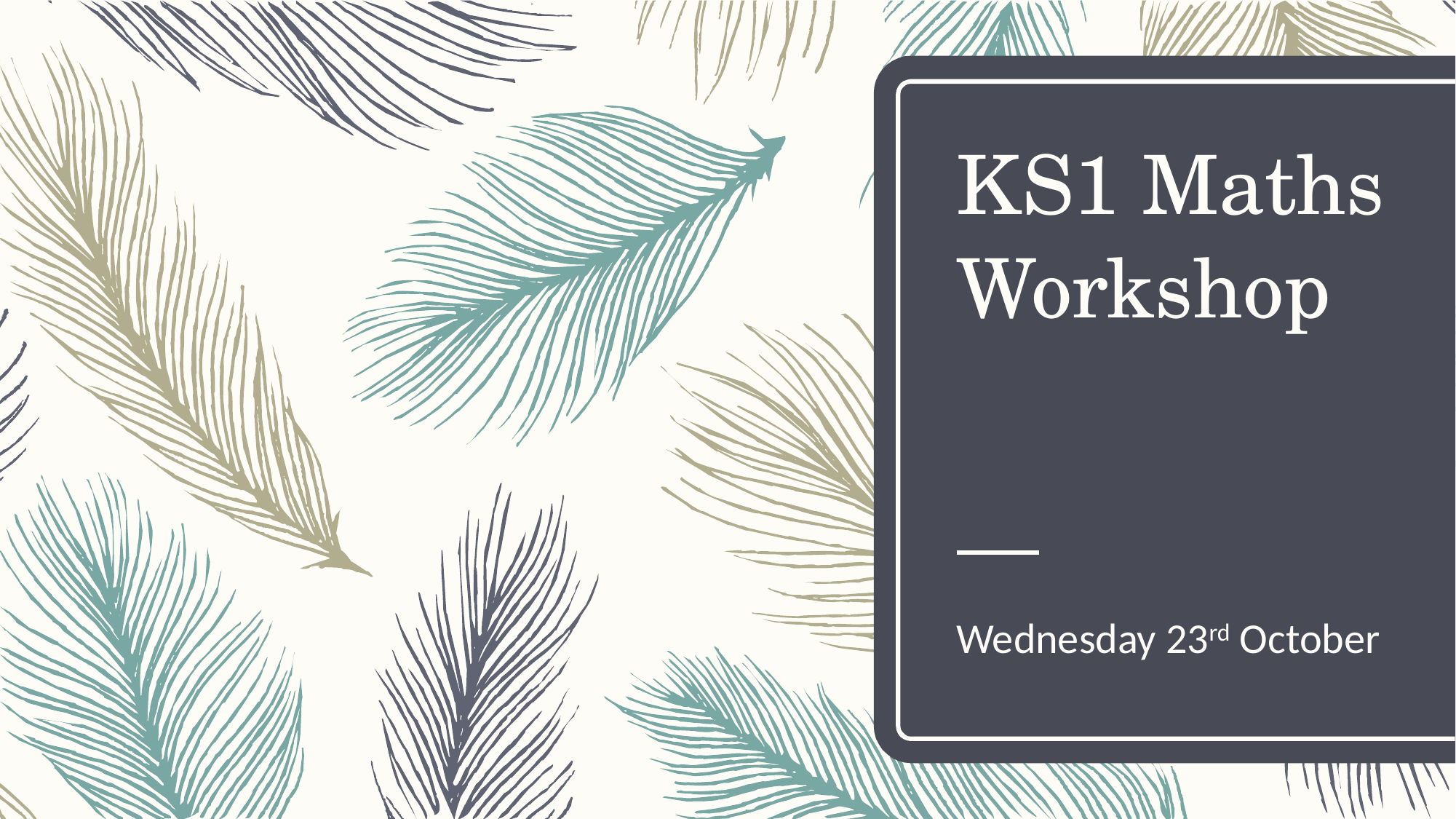

# KS1 Maths Workshop
Wednesday 23rd October